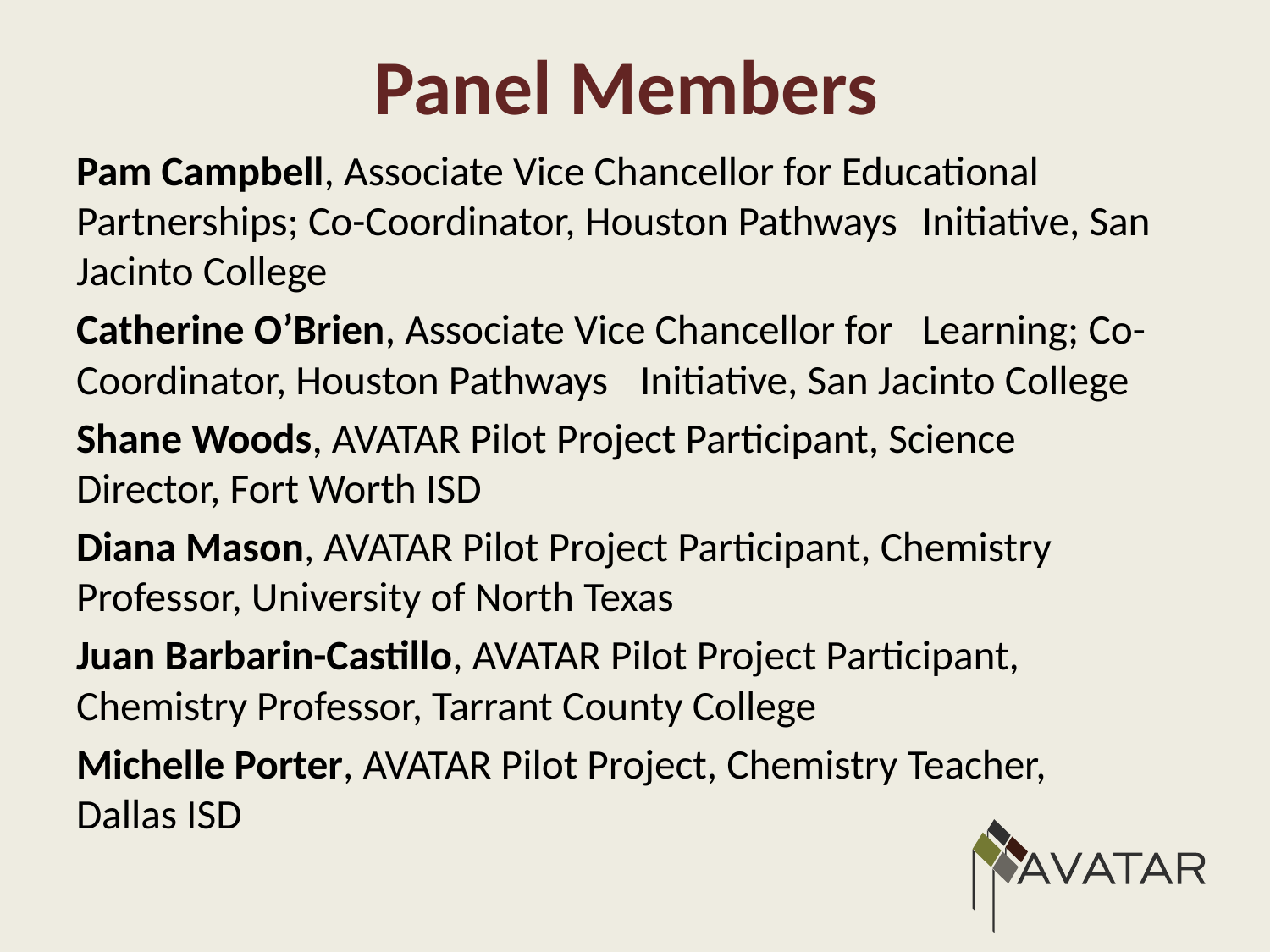

# Panel Members
Pam Campbell, Associate Vice Chancellor for Educational 	Partnerships; Co-Coordinator, Houston Pathways 	Initiative, San Jacinto College
Catherine O’Brien, Associate Vice Chancellor for 	Learning; Co-Coordinator, Houston Pathways 	Initiative, San Jacinto College
Shane Woods, AVATAR Pilot Project Participant, Science 	Director, Fort Worth ISD
Diana Mason, AVATAR Pilot Project Participant, Chemistry 	Professor, University of North Texas
Juan Barbarin-Castillo, AVATAR Pilot Project Participant, 	Chemistry Professor, Tarrant County College
Michelle Porter, AVATAR Pilot Project, Chemistry Teacher, 	Dallas ISD